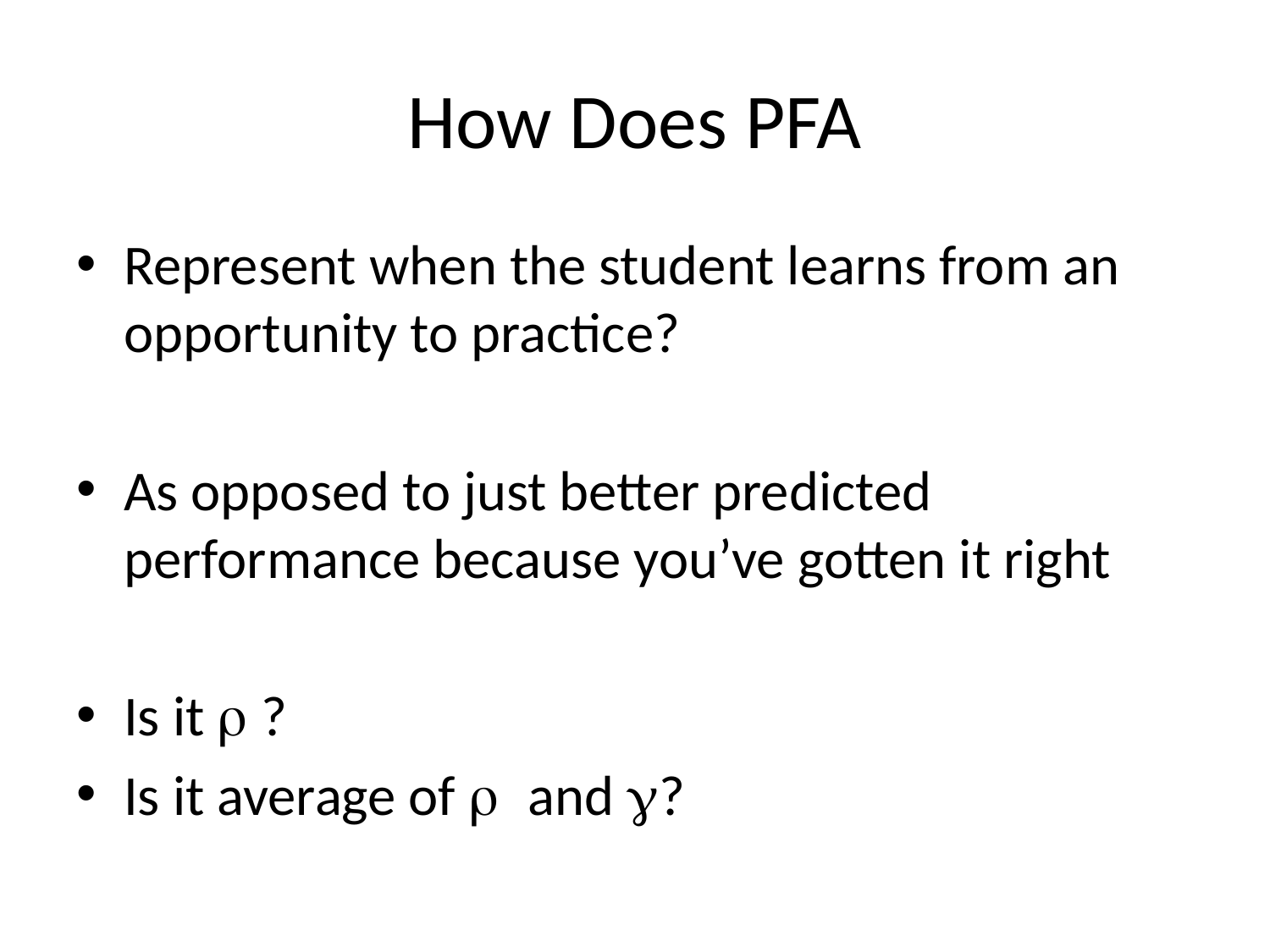

# How Does PFA
Represent when the student learns from an opportunity to practice?

As opposed to just better predicted performance because you’ve gotten it right

Is it ρ ?
Is it average of ρ and γ?